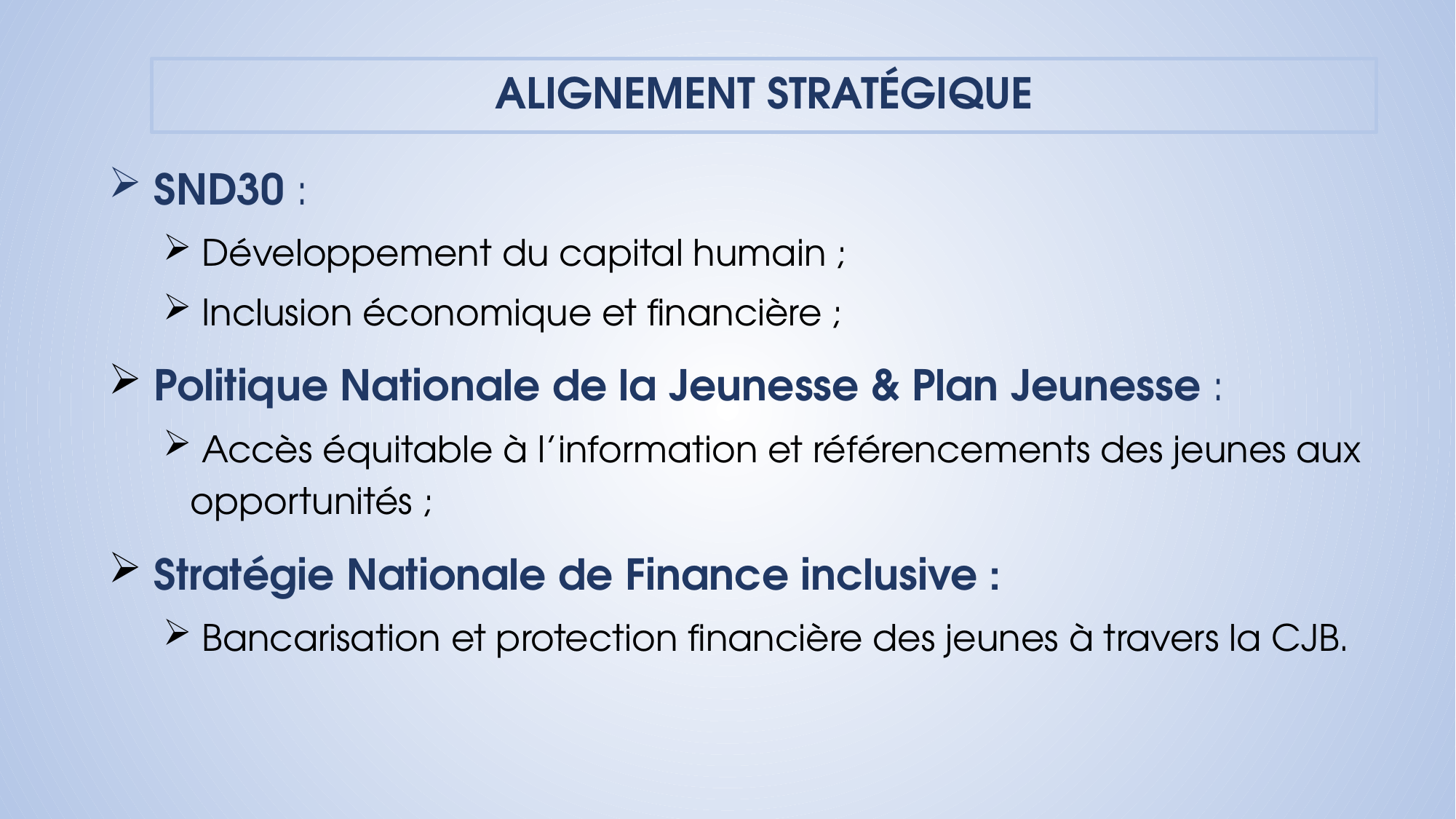

ALIGNEMENT STRATÉGIQUE
 SND30 :
 Développement du capital humain ;
 Inclusion économique et financière ;
 Politique Nationale de la Jeunesse & Plan Jeunesse :
 Accès équitable à l’information et référencements des jeunes aux opportunités ;
 Stratégie Nationale de Finance inclusive :
 Bancarisation et protection financière des jeunes à travers la CJB.